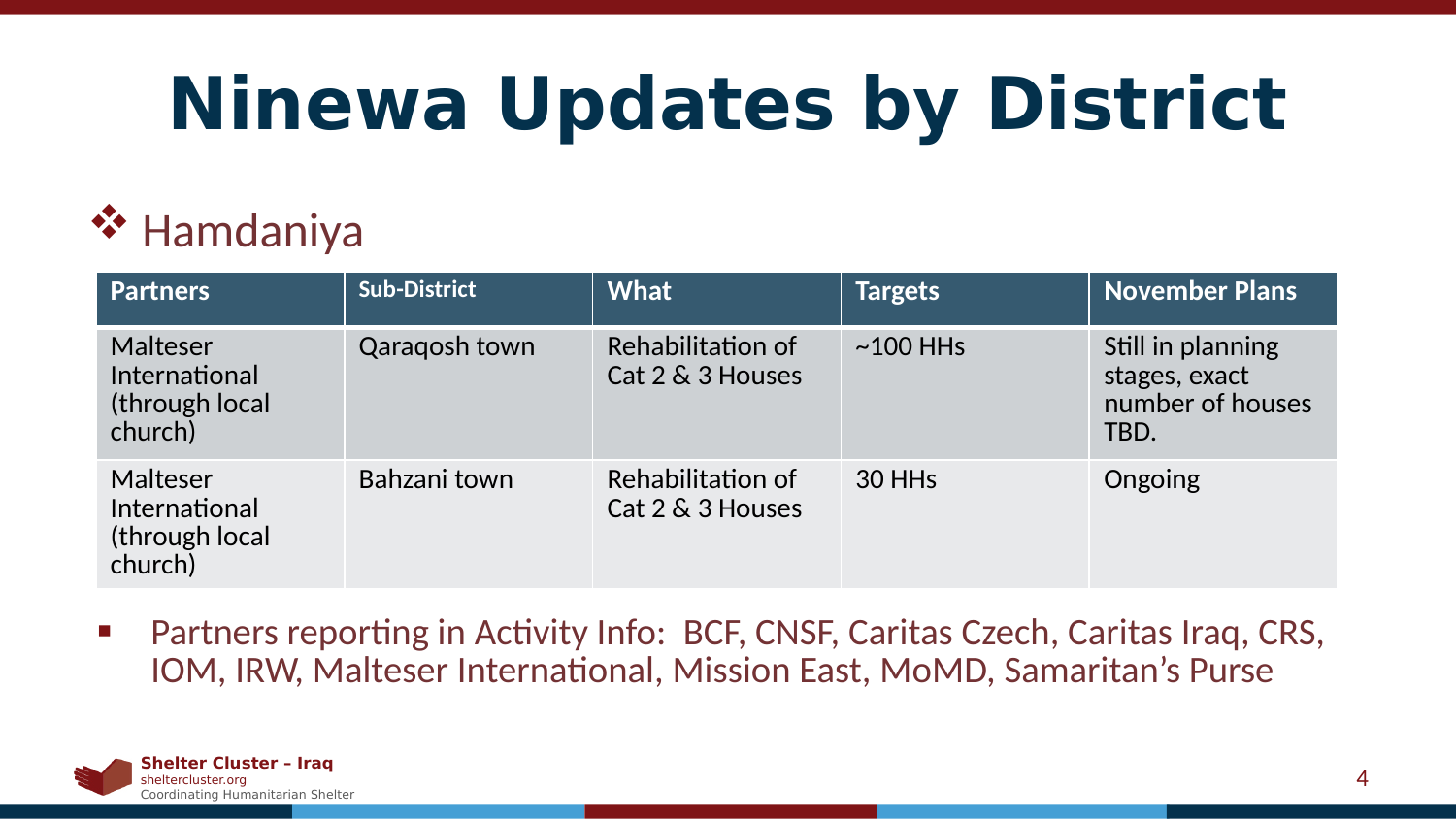

# Ninewa Updates by District
Hamdaniya

| Partners | Sub-District | What | Targets | November Plans |
| --- | --- | --- | --- | --- |
| Malteser International (through local church) | Qaraqosh town | Rehabilitation of Cat 2 & 3 Houses | ~100 HHs | Still in planning stages, exact number of houses TBD. |
| Malteser International (through local church) | Bahzani town | Rehabilitation of Cat 2 & 3 Houses | 30 HHs | Ongoing |
Partners reporting in Activity Info:  BCF, CNSF, Caritas Czech, Caritas Iraq, CRS, IOM, IRW, Malteser International, Mission East, MoMD, Samaritan’s Purse
4